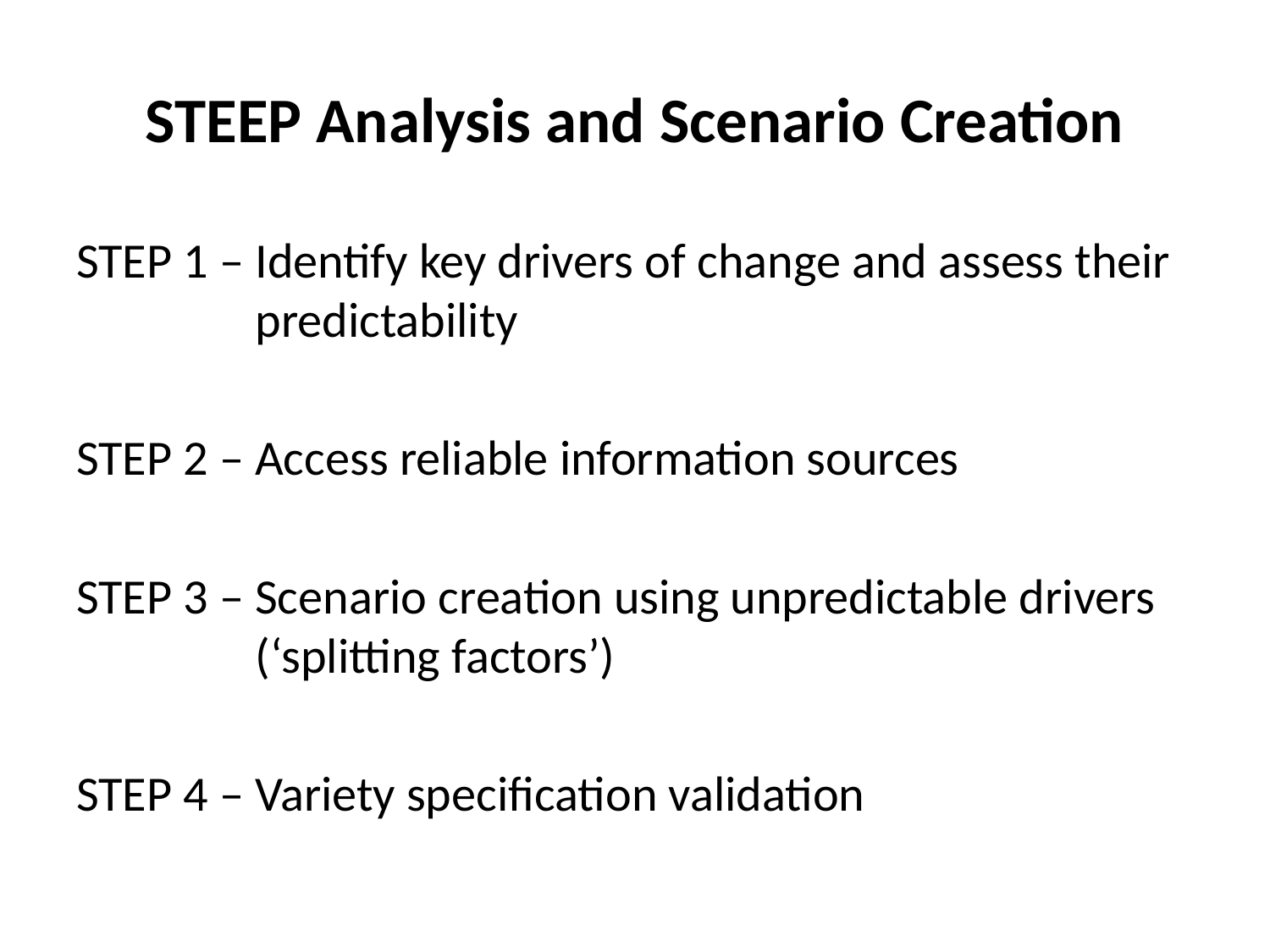

# STEEP Analysis and Scenario Creation
STEP 1 – Identify key drivers of change and assess their
                predictability

STEP 2 – Access reliable information sources

STEP 3 – Scenario creation using unpredictable drivers
                (‘splitting factors’)

STEP 4 – Variety specification validation